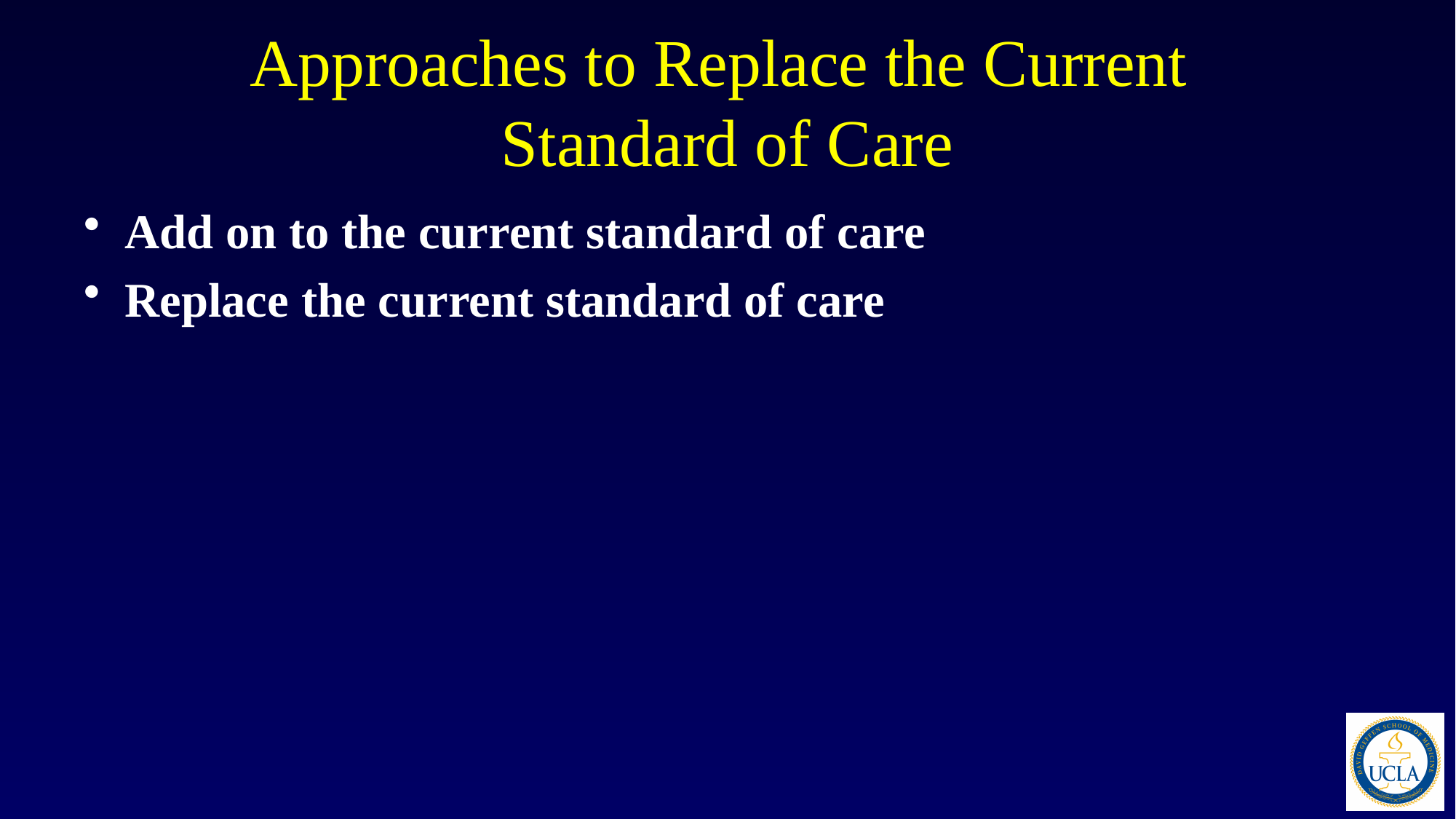

# Approaches to Replace the Current Standard of Care
Add on to the current standard of care
Replace the current standard of care